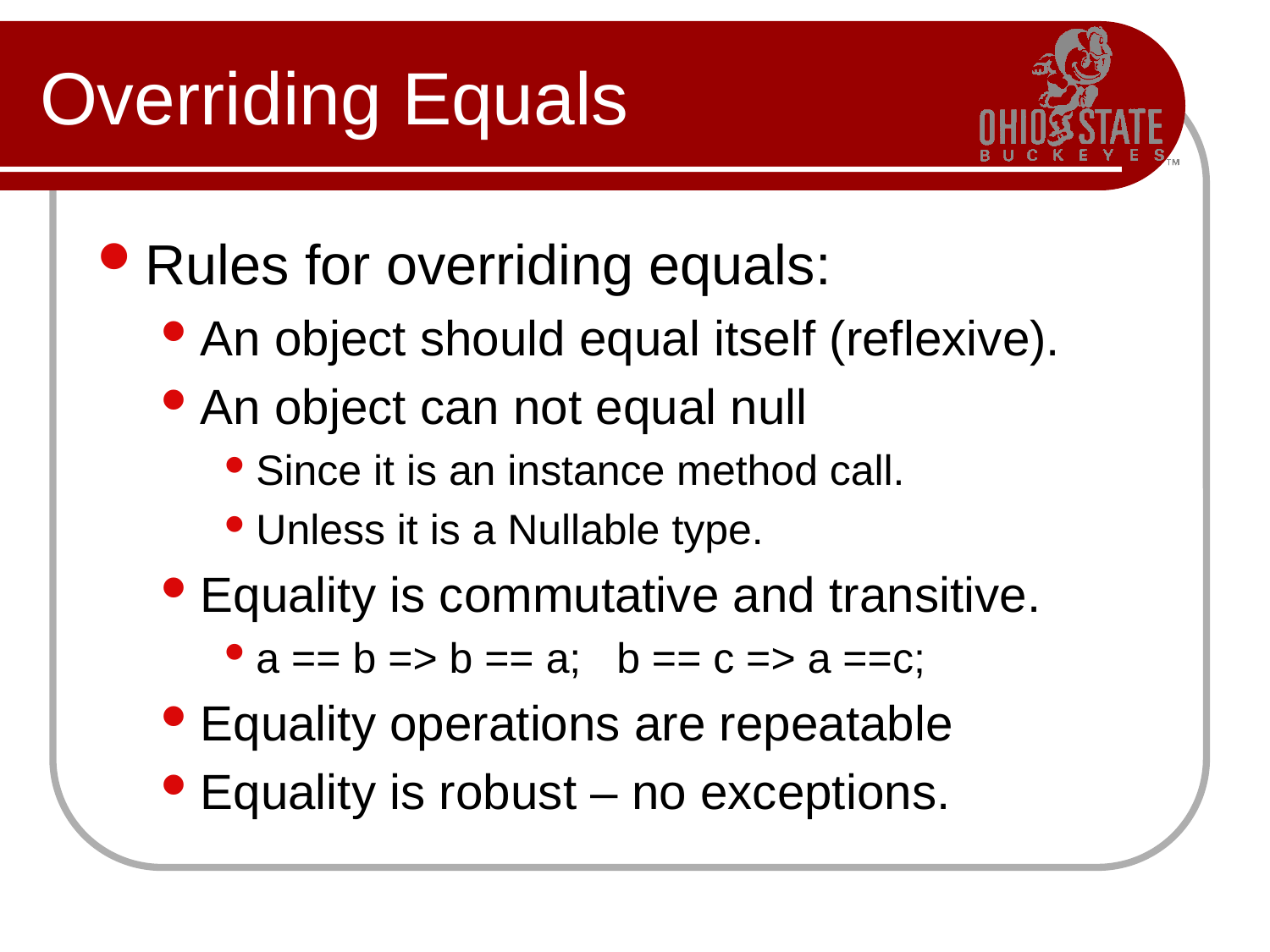

# Overriding Equals
Rules for overriding equals:
An object should equal itself (reflexive).
An object can not equal null
Since it is an instance method call.
Unless it is a Nullable type.
Equality is commutative and transitive.
a == b => b == a;   b == c => a ==c;
Equality operations are repeatable
Equality is robust – no exceptions.